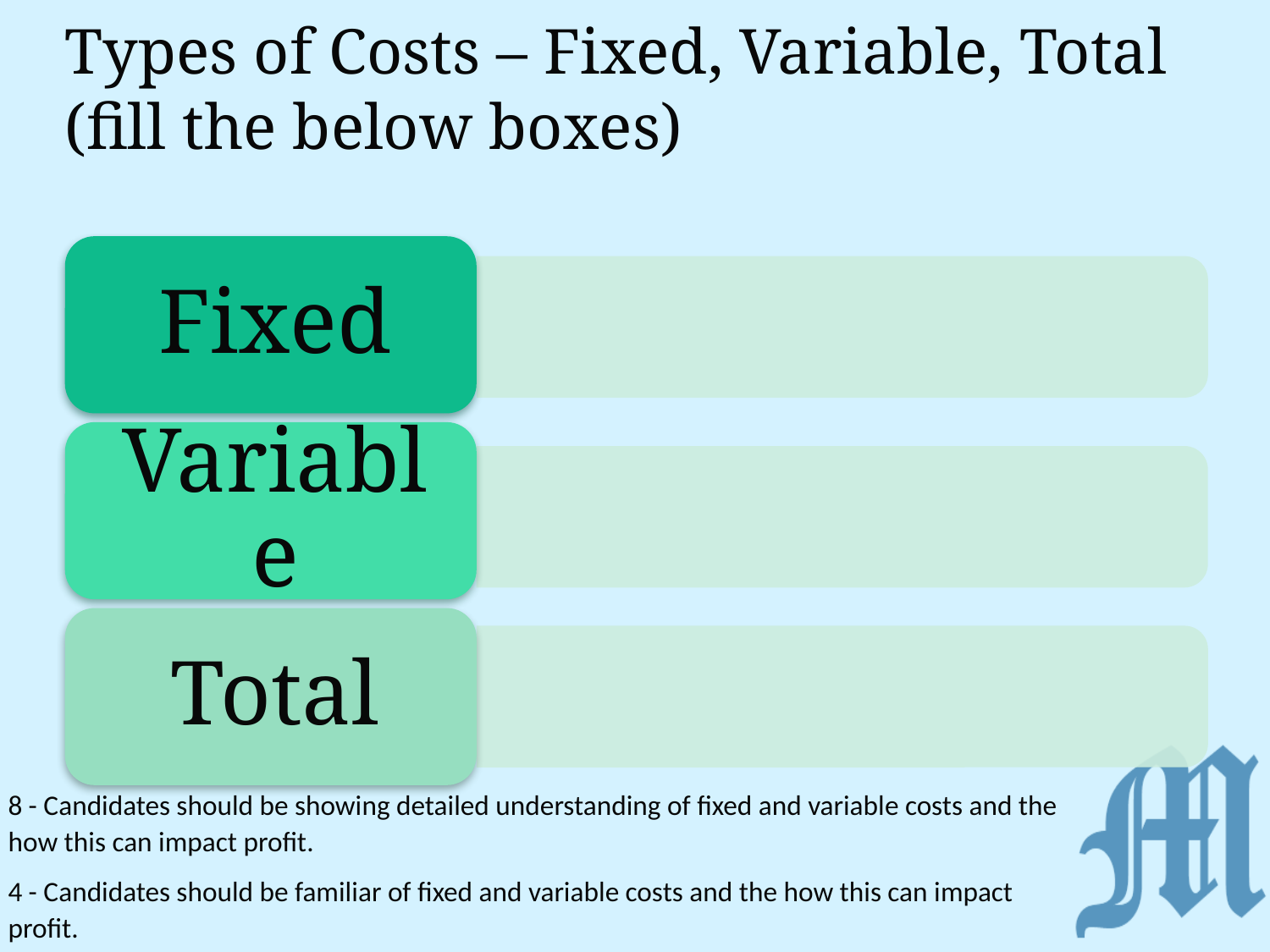

# Types of Costs – Fixed, Variable, Total (fill the below boxes)

Fixed

Variable

Total
8 - Candidates should be showing detailed understanding of fixed and variable costs and the how this can impact profit.
4 - Candidates should be familiar of fixed and variable costs and the how this can impact profit.